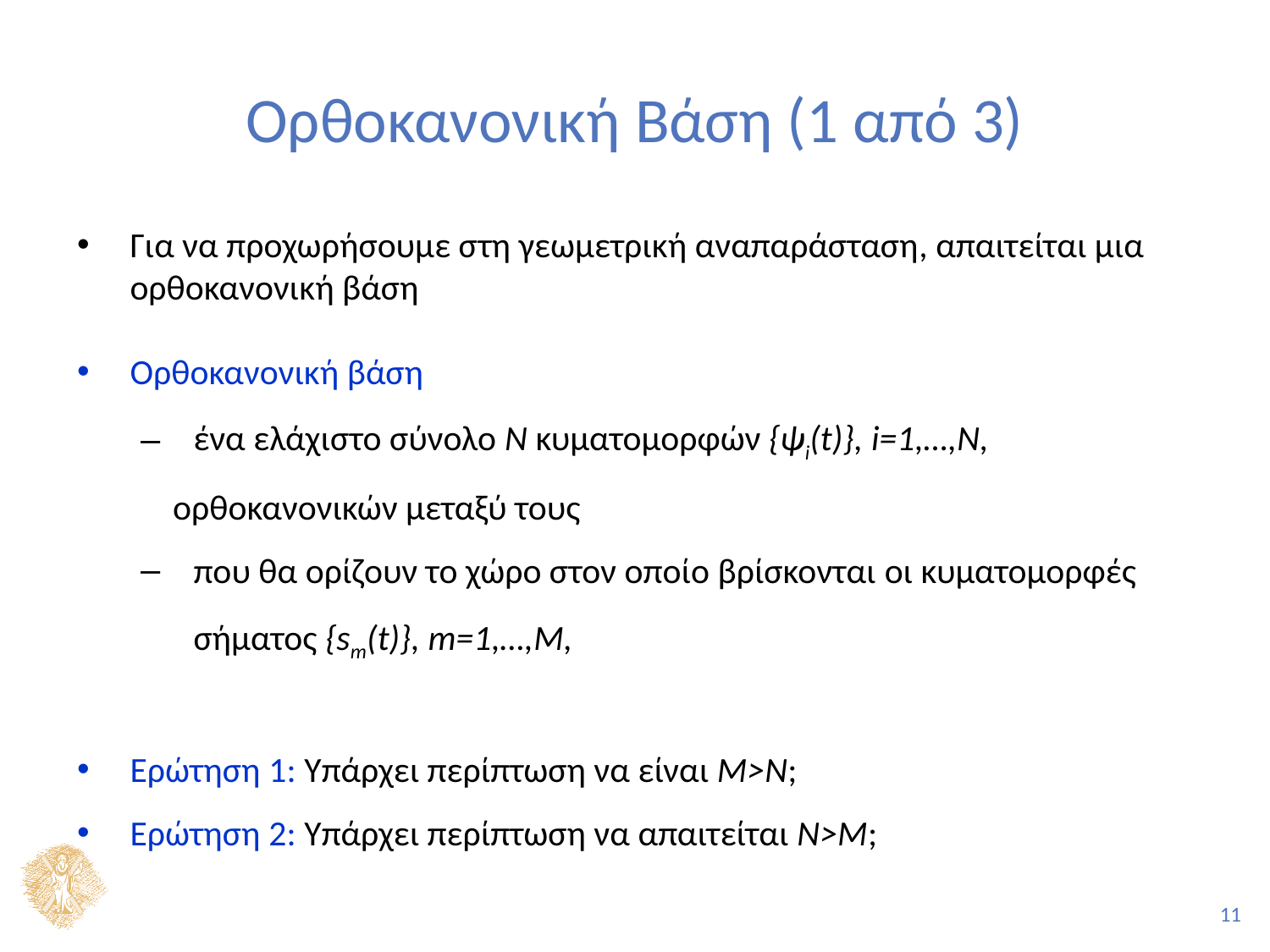

# Ορθοκανονική Βάση (1 από 3)
Για να προχωρήσουμε στη γεωμετρική αναπαράσταση, απαιτείται μια ορθοκανονική βάση
Ορθοκανονική βάση
ένα ελάχιστο σύνολο Ν κυματομορφών {ψi(t)}, i=1,…,N,
    ορθοκανονικών μεταξύ τους
που θα ορίζουν το χώρο στον οποίο βρίσκονται οι κυματομορφές σήματος {sm(t)}, m=1,…,M,
Ερώτηση 1: Υπάρχει περίπτωση να είναι M>N;
Ερώτηση 2: Υπάρχει περίπτωση να απαιτείται Ν>Μ;